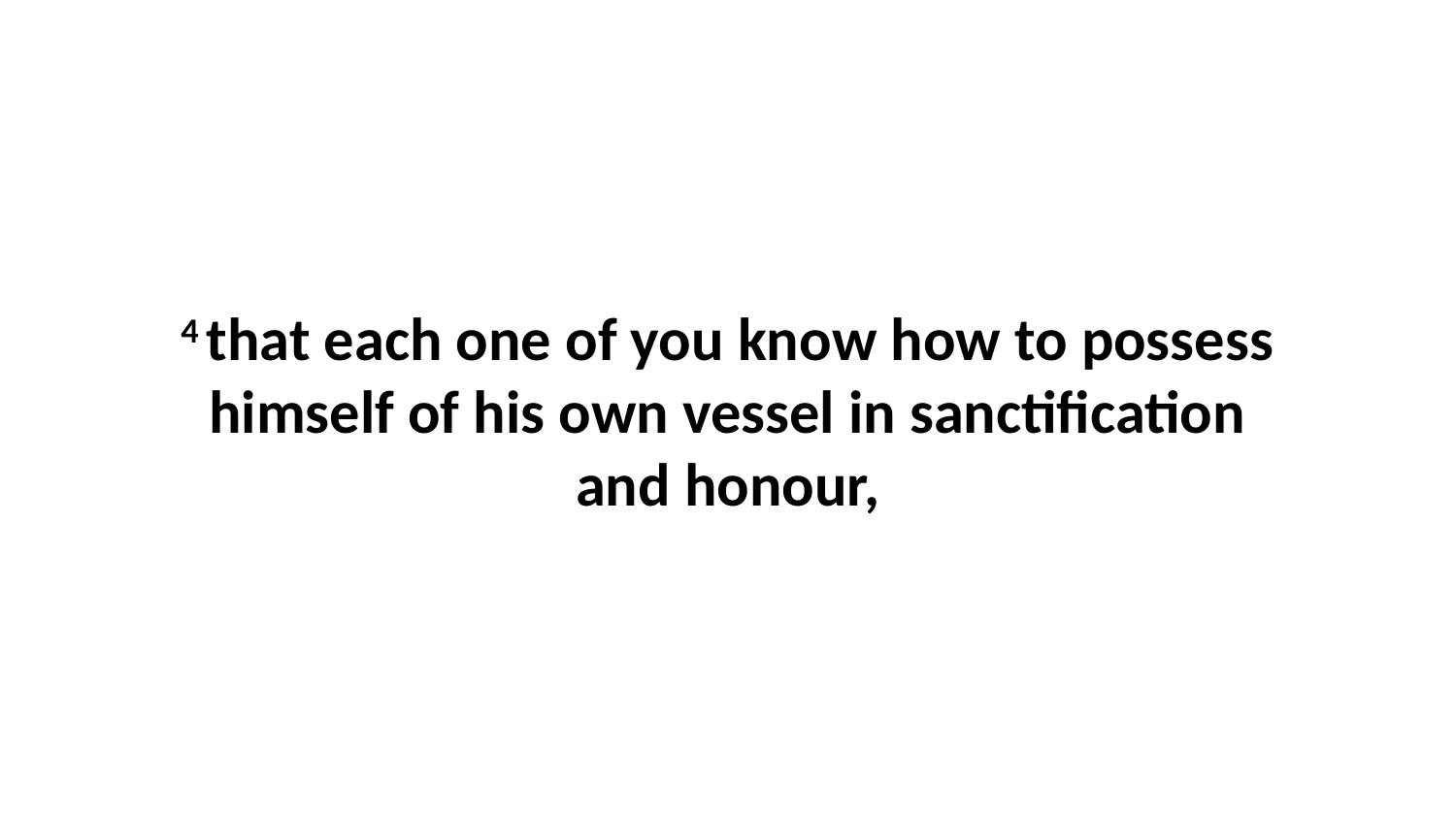

4 that each one of you know how to possess himself of his own vessel in sanctification and honour,